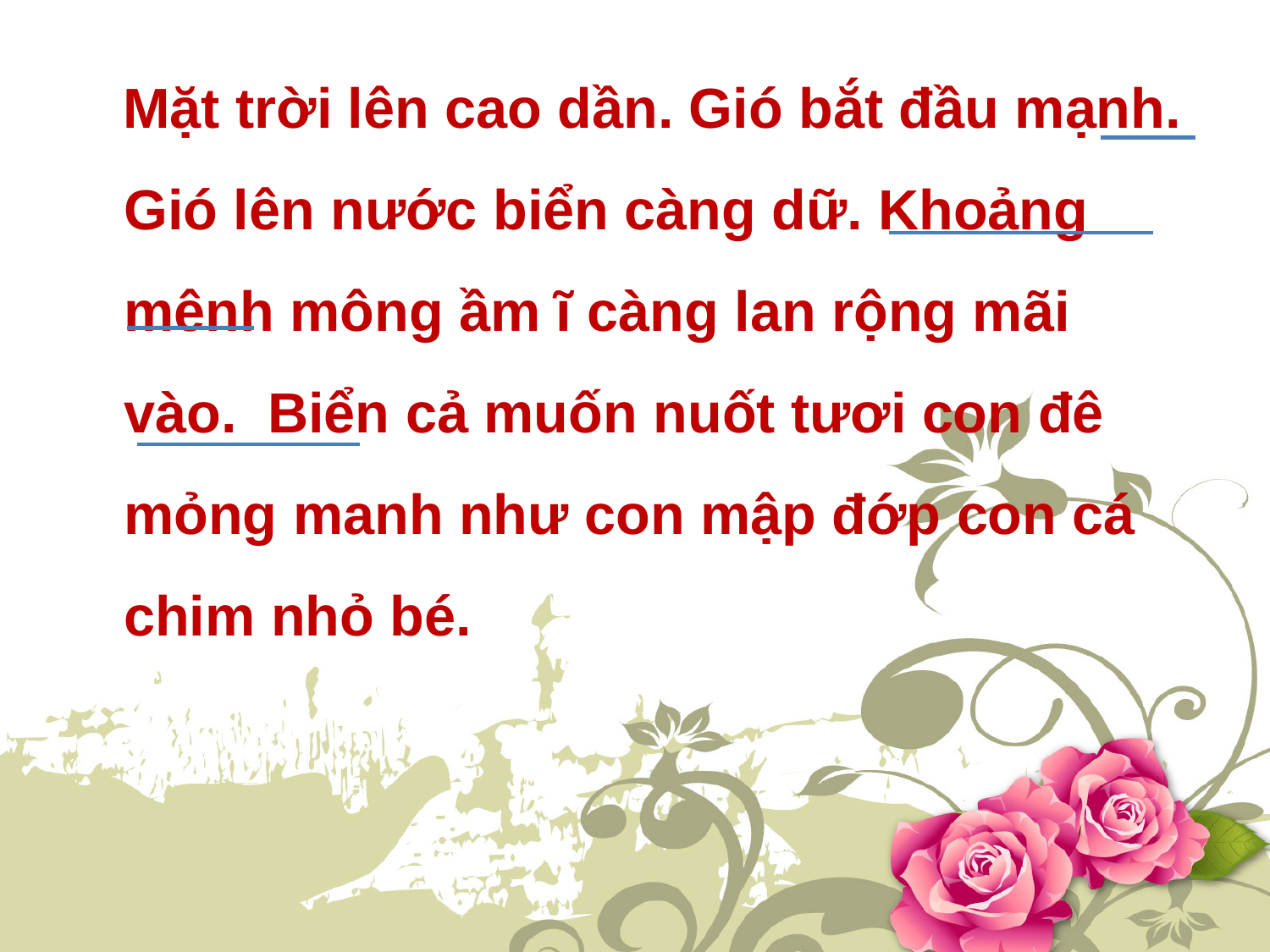

Mặt trời lên cao dần. Gió bắt đầu mạnh. Gió lên nước biển càng dữ. Khoảng mênh mông ầm ĩ càng lan rộng mãi vào.  Biển cả muốn nuốt tươi con đê mỏng manh như con mập đớp con cá chim nhỏ bé.